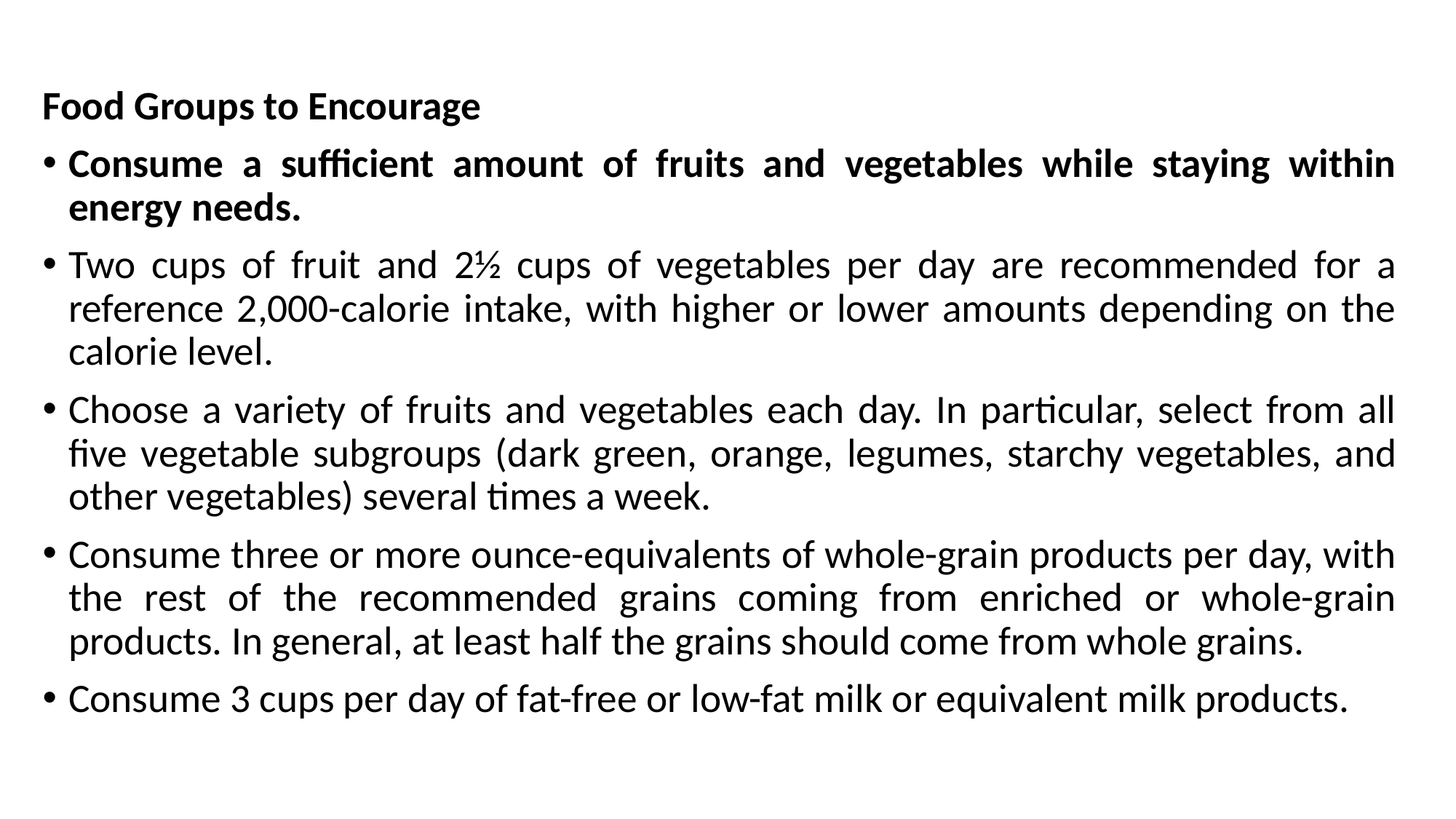

Food Groups to Encourage
Consume a sufficient amount of fruits and vegetables while staying within energy needs.
Two cups of fruit and 2½ cups of vegetables per day are recommended for a reference 2,000-calorie intake, with higher or lower amounts depending on the calorie level.
Choose a variety of fruits and vegetables each day. In particular, select from all five vegetable subgroups (dark green, orange, legumes, starchy vegetables, and other vegetables) several times a week.
Consume three or more ounce-equivalents of whole-grain products per day, with the rest of the recommended grains coming from enriched or whole-grain products. In general, at least half the grains should come from whole grains.
Consume 3 cups per day of fat-free or low-fat milk or equivalent milk products.